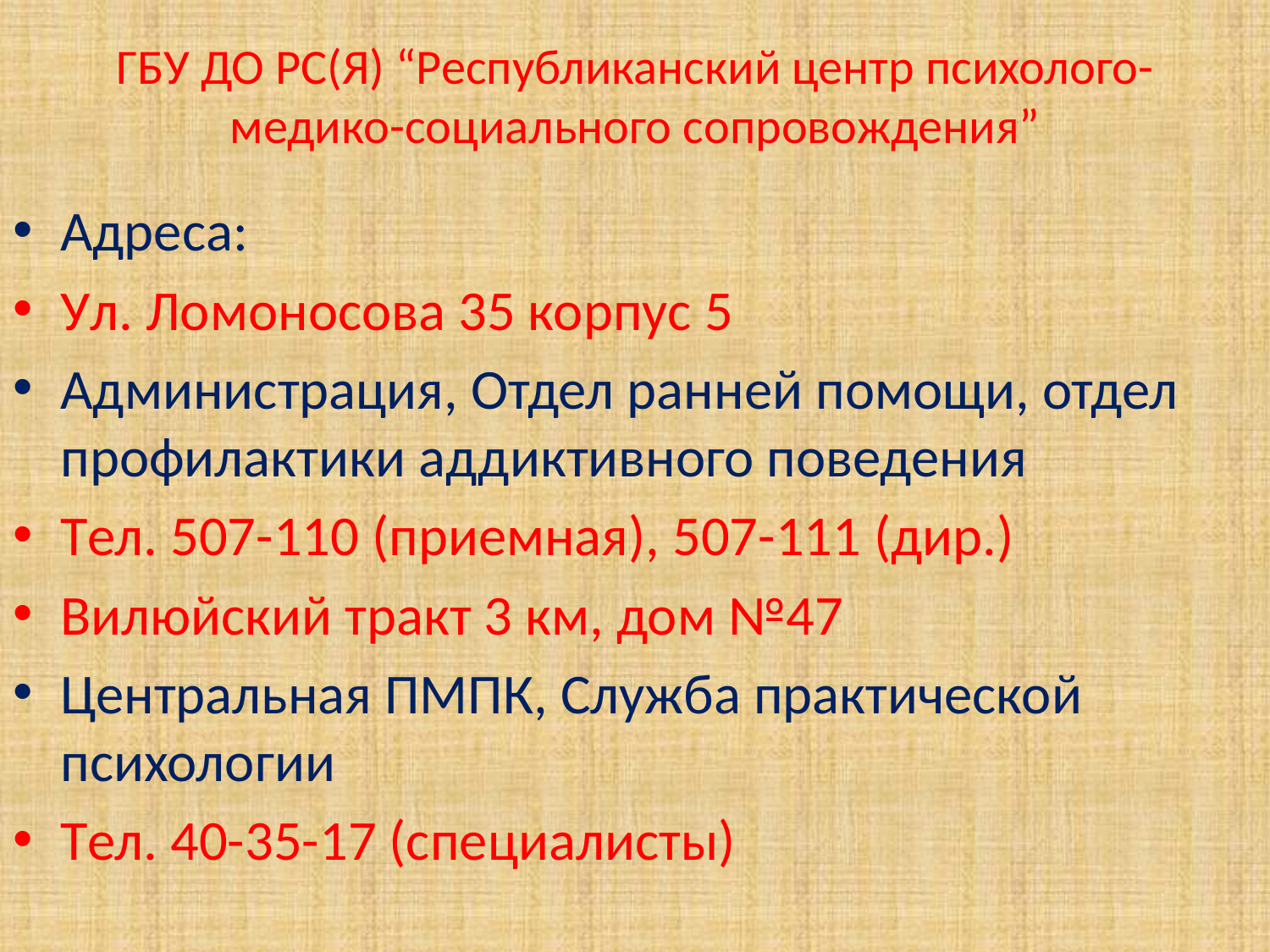

# ГБУ ДО РС(Я) “Республиканский центр психолого-медико-социального сопровождения”
Адреса:
Ул. Ломоносова 35 корпус 5
Администрация, Отдел ранней помощи, отдел профилактики аддиктивного поведения
Тел. 507-110 (приемная), 507-111 (дир.)
Вилюйский тракт 3 км, дом №47
Центральная ПМПК, Служба практической психологии
Тел. 40-35-17 (специалисты)